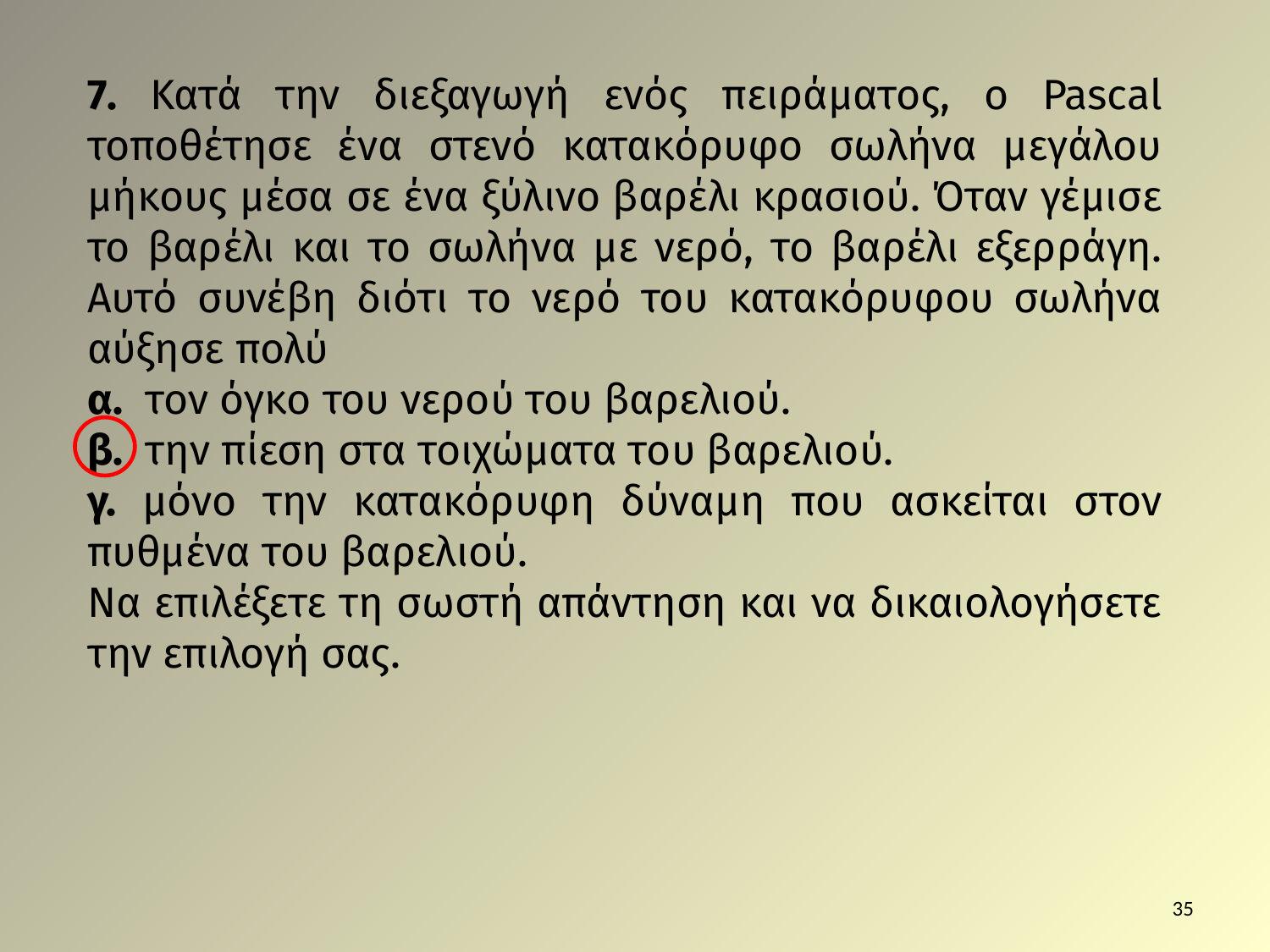

7. Κατά την διεξαγωγή ενός πειράματος, ο Pascal τοποθέτησε ένα στενό κατακόρυφο σωλήνα μεγάλου μήκους μέσα σε ένα ξύλινο βαρέλι κρασιού. Όταν γέμισε το βαρέλι και το σωλήνα με νερό, το βαρέλι εξερράγη. Αυτό συνέβη διότι το νερό του κατακόρυφου σωλήνα αύξησε πολύ
α.  τον όγκο του νερού του βαρελιού.
β.  την πίεση στα τοιχώματα του βαρελιού.
γ. μόνο την κατακόρυφη δύναμη που ασκείται στον πυθμένα του βαρελιού.
Να επιλέξετε τη σωστή απάντηση και να δικαιολογήσετε την επιλογή σας.

35